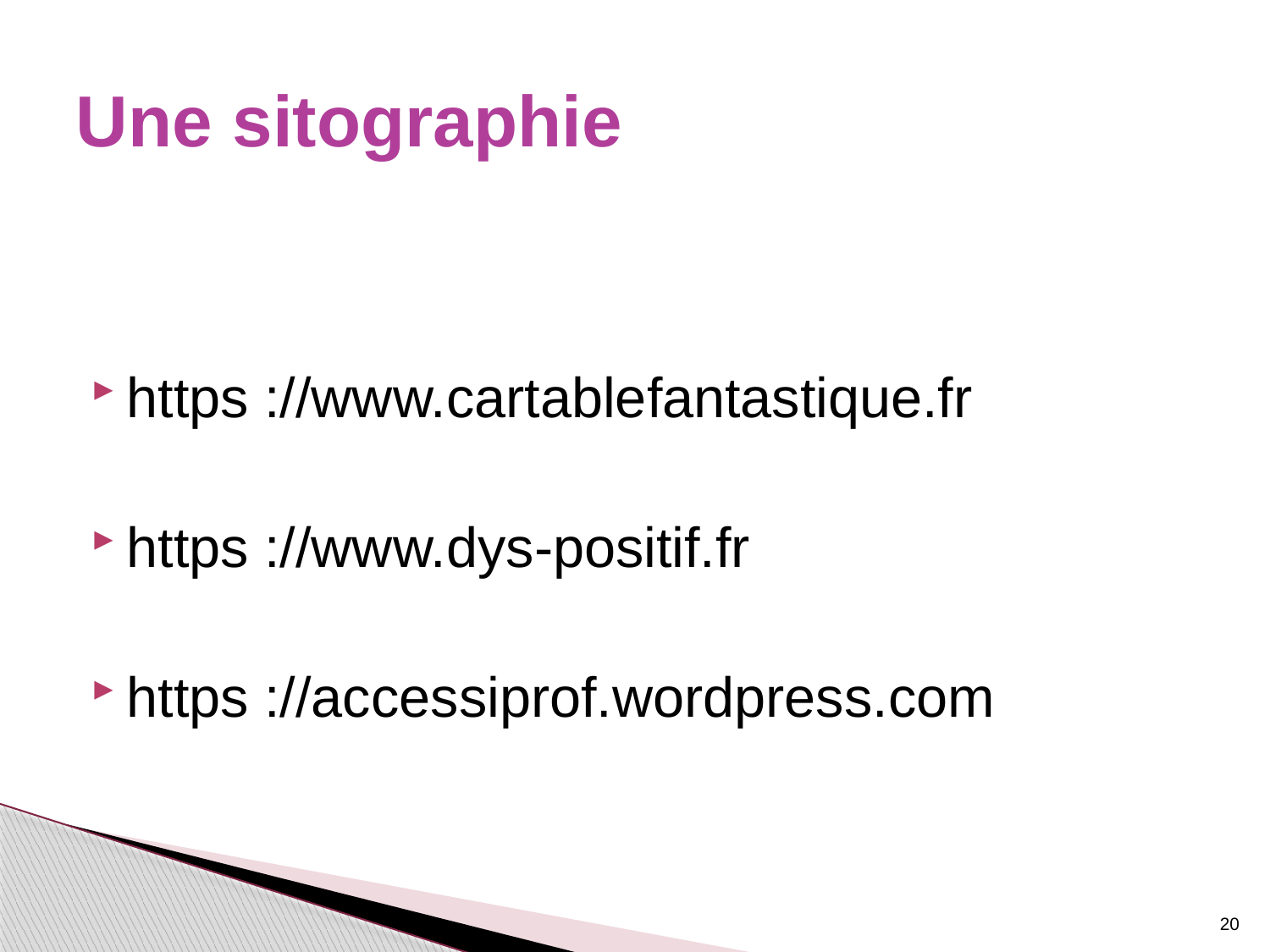

# Une sitographie

https ://www.cartablefantastique.fr

https ://www.dys-positif.fr

https ://accessiprof.wordpress.com

20